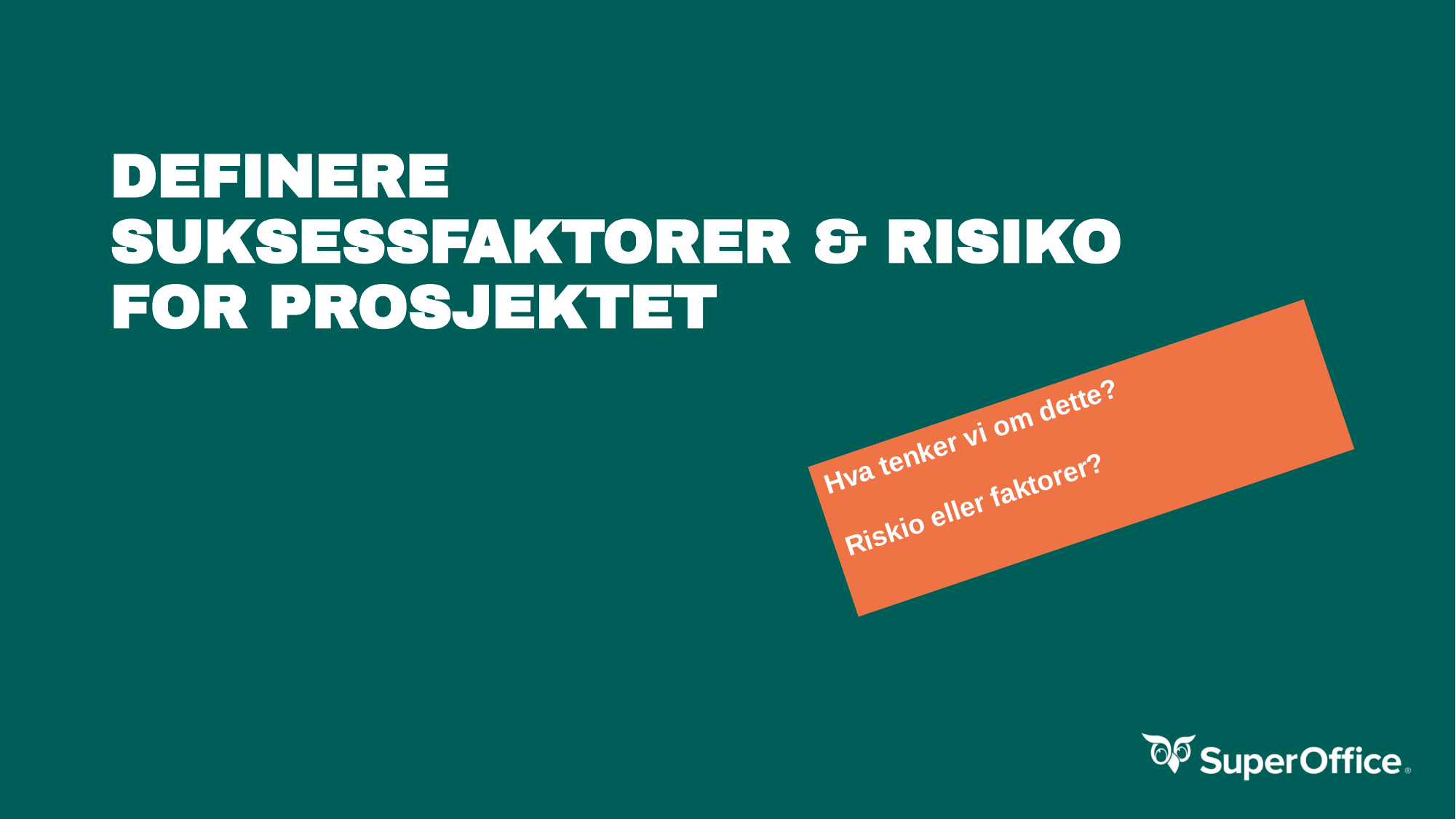

# DEFINERE SUKSESSFAKTORER & RISIKO FOR PROSJEKTET
Hva tenker vi om dette?

Riskio eller faktorer?